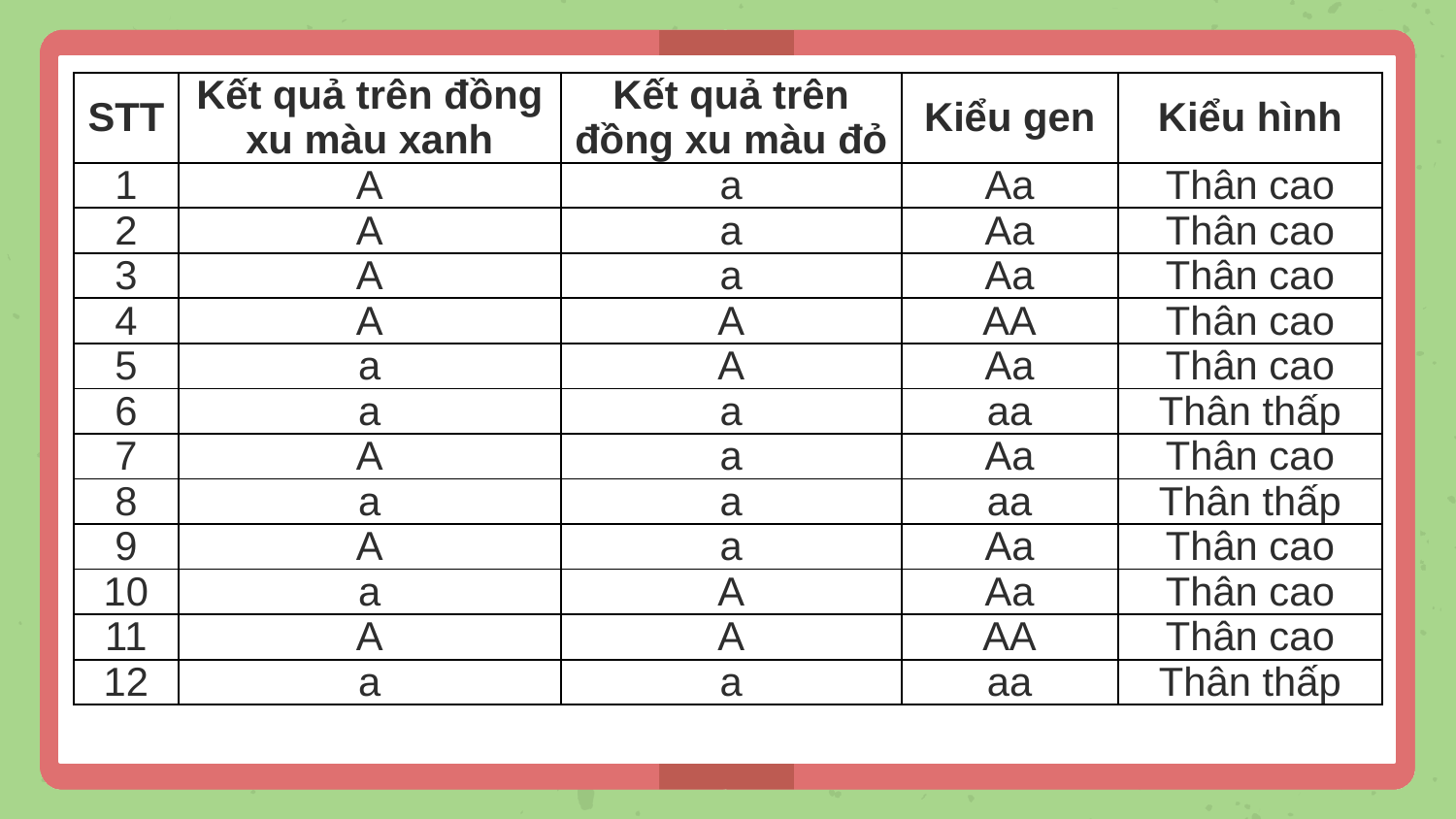

| STT | Kết quả trên đồng xu màu xanh | Kết quả trên đồng xu màu đỏ | Kiểu gen | Kiểu hình |
| --- | --- | --- | --- | --- |
| 1 | A | a | Aa | Thân cao |
| 2 | A | a | Aa | Thân cao |
| 3 | A | a | Aa | Thân cao |
| 4 | A | A | AA | Thân cao |
| 5 | a | A | Aa | Thân cao |
| 6 | a | a | aa | Thân thấp |
| 7 | A | a | Aa | Thân cao |
| 8 | a | a | aa | Thân thấp |
| 9 | A | a | Aa | Thân cao |
| 10 | a | A | Aa | Thân cao |
| 11 | A | A | AA | Thân cao |
| 12 | a | a | aa | Thân thấp |